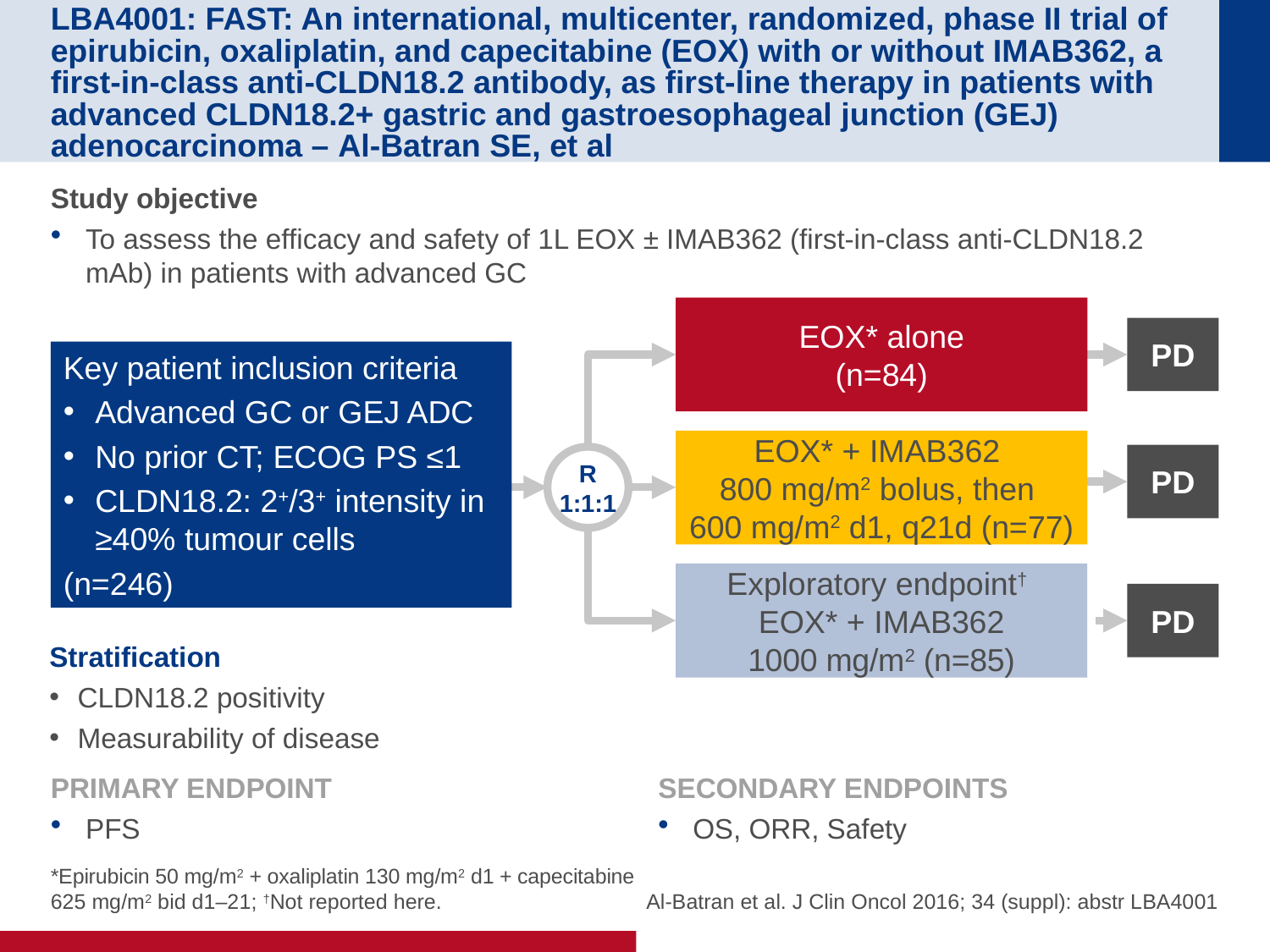

# LBA4001: FAST: An international, multicenter, randomized, phase II trial of epirubicin, oxaliplatin, and capecitabine (EOX) with or without IMAB362, a first-in-class anti-CLDN18.2 antibody, as first-line therapy in patients with advanced CLDN18.2+ gastric and gastroesophageal junction (GEJ) adenocarcinoma – Al-Batran SE, et al
Study objective
To assess the efficacy and safety of 1L EOX ± IMAB362 (first-in-class anti-CLDN18.2 mAb) in patients with advanced GC
EOX* alone
(n=84)
PD
Key patient inclusion criteria
Advanced GC or GEJ ADC
No prior CT; ECOG PS ≤1
CLDN18.2: 2+/3+ intensity in ≥40% tumour cells
(n=246)
EOX* + IMAB362
800 mg/m2 bolus, then
600 mg/m2 d1, q21d (n=77)
PD
R
1:1:1
Exploratory endpoint†
EOX* + IMAB362
1000 mg/m2 (n=85)
PD
Stratification
CLDN18.2 positivity
Measurability of disease
PRIMARY ENDPOINT
PFS
SECONDARY ENDPOINTS
OS, ORR, Safety
Al-Batran et al. J Clin Oncol 2016; 34 (suppl): abstr LBA4001
*Epirubicin 50 mg/m2 + oxaliplatin 130 mg/m2 d1 + capecitabine 625 mg/m2 bid d1–21; †Not reported here.